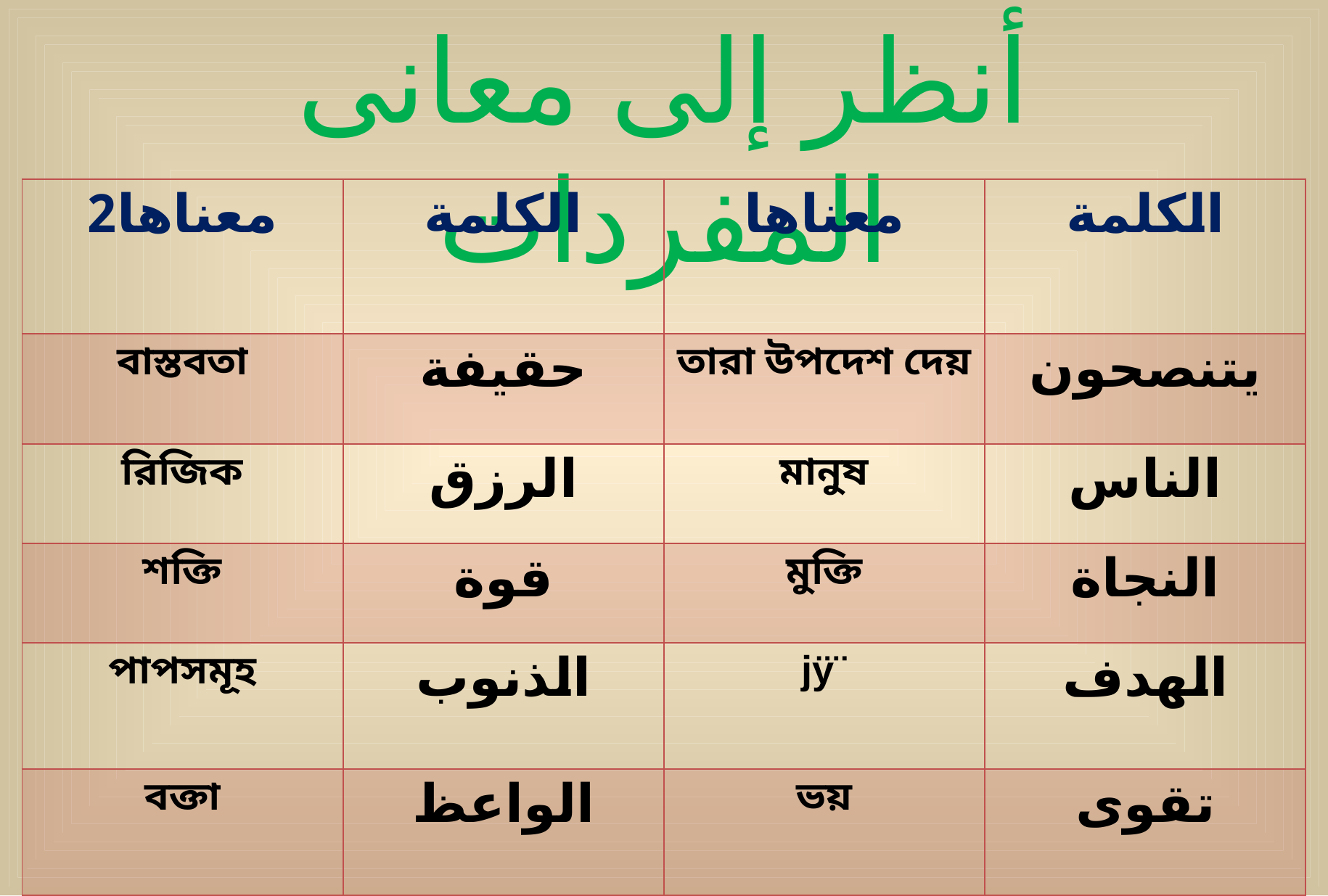

أنظر إلى معانى المفردات
| معناها2 | الكلمة | معناها | الكلمة |
| --- | --- | --- | --- |
| বাস্তবতা | حقيفة | তারা উপদেশ দেয় | يتنصحون |
| রিজিক | الرزق | মানুষ | الناس |
| শক্তি | قوة | মুক্তি | النجاة |
| পাপসমূহ | الذنوب | jÿ¨ | الهدف |
| বক্তা | الواعظ | ভয় | تقوى |